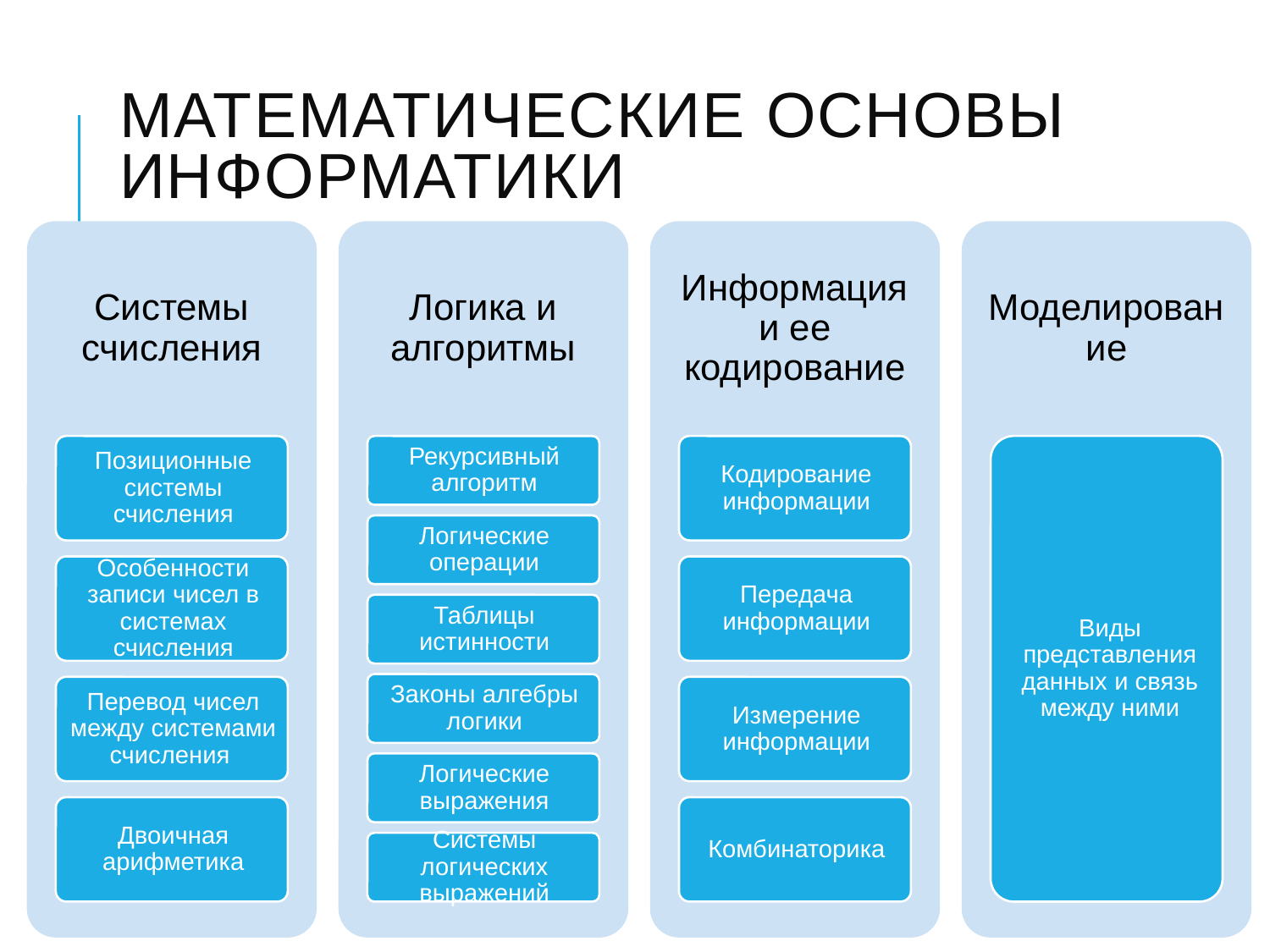

# Математические основы информатики
Системы счисления
Позиционные системы счисления
Особенности записи чисел в системах счисления
Перевод чисел между системами счисления
Двоичная арифметика
Логика и алгоритмы
Рекурсивный алгоритм
Логические операции
Таблицы истинности
Законы алгебры логики
Логические выражения
Системы логических выражений
Информация и ее кодирование
Кодирование информации
Передача информации
Измерение информации
Комбинаторика
Моделирование
Виды представления данных и связь между ними